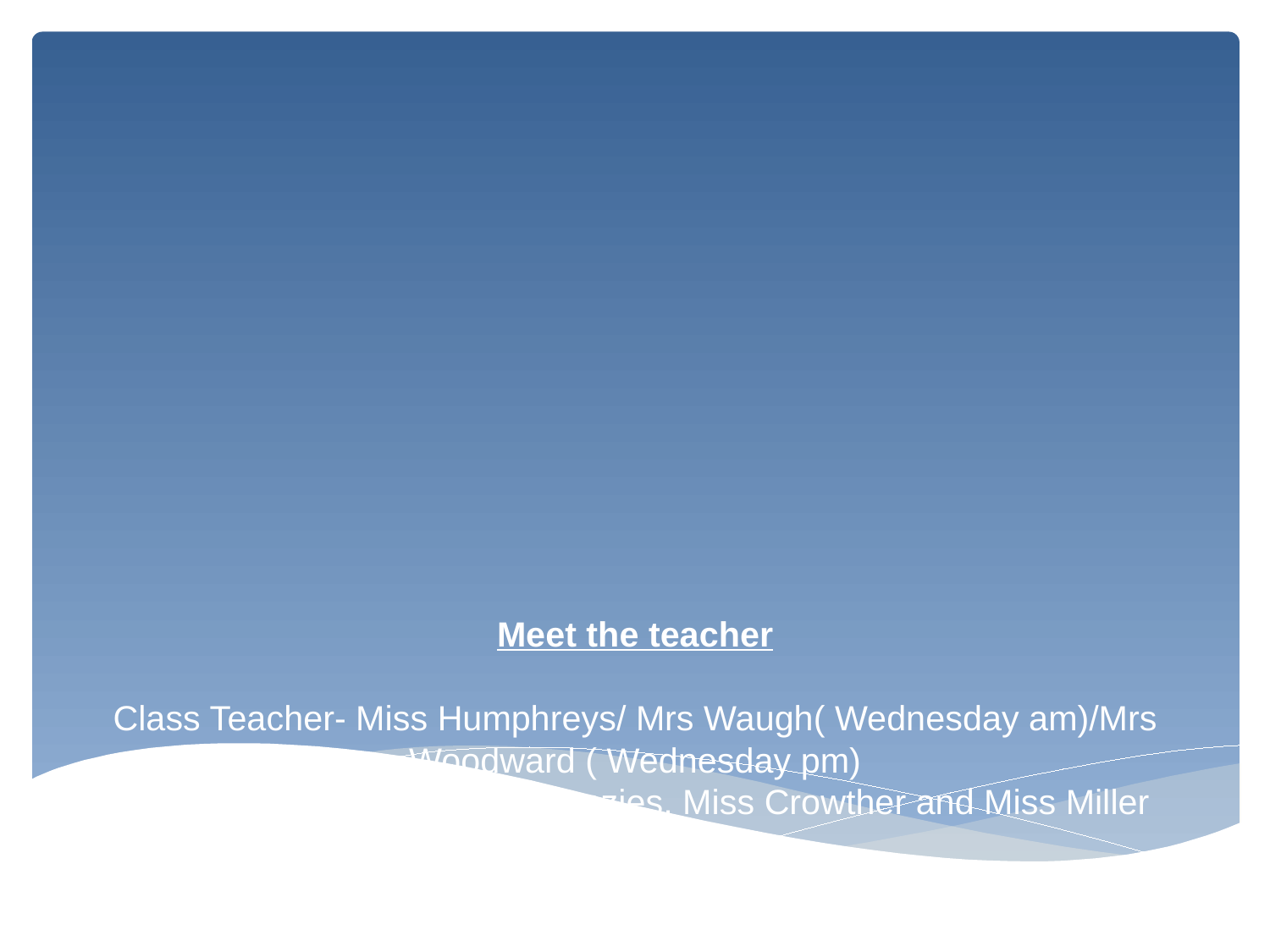

# Meet the teacher Class Teacher- Miss Humphreys/ Mrs Waugh( Wednesday am)/Mrs Woodward ( Wednesday pm) Teaching assistants – Mrs Menzies, Miss Crowther and Miss Miller